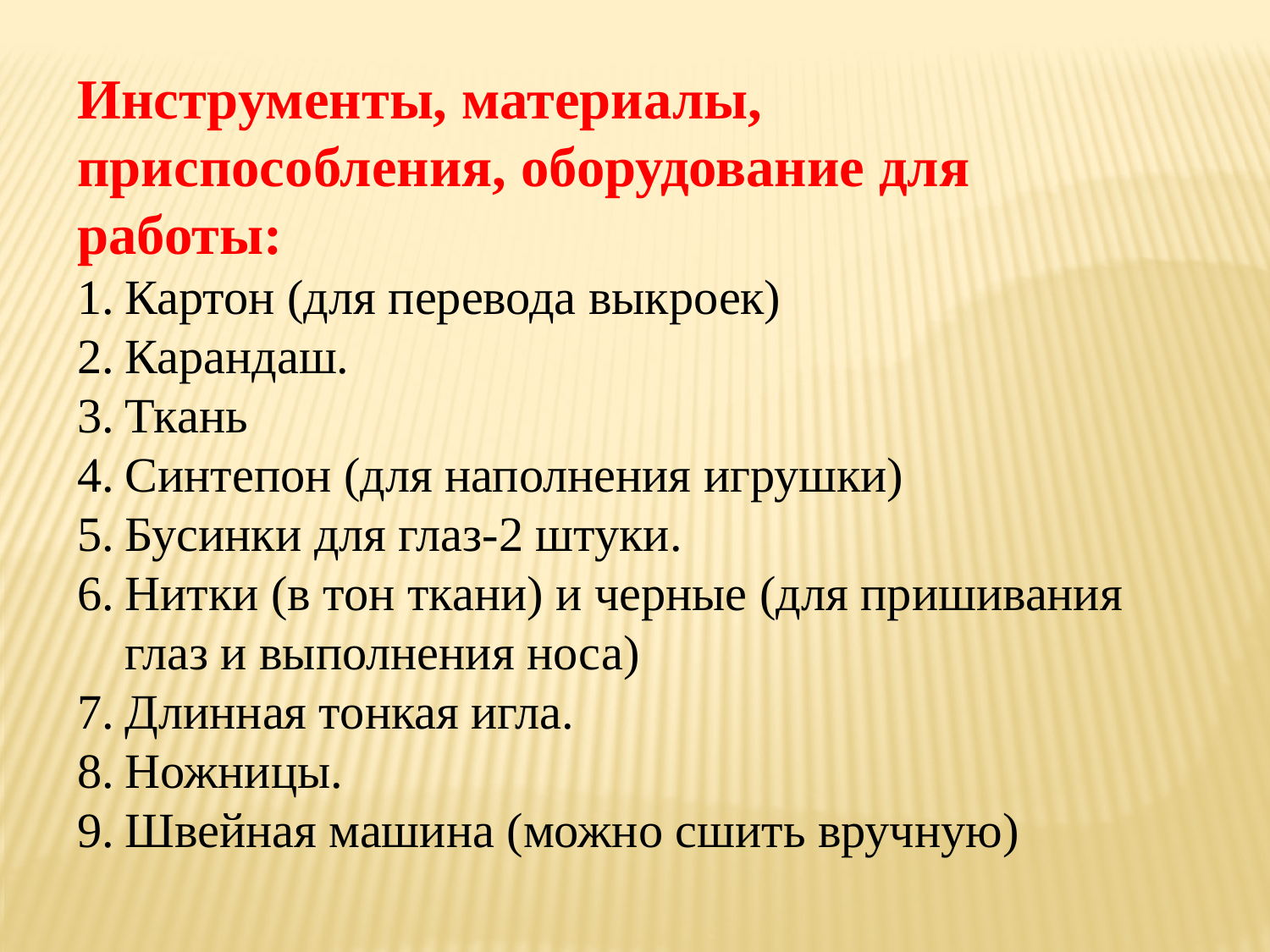

Инструменты, материалы, приспособления, оборудование для работы:
Картон (для перевода выкроек)
Карандаш.
Ткань
Синтепон (для наполнения игрушки)
Бусинки для глаз-2 штуки.
Нитки (в тон ткани) и черные (для пришивания глаз и выполнения носа)
Длинная тонкая игла.
Ножницы.
Швейная машина (можно сшить вручную)